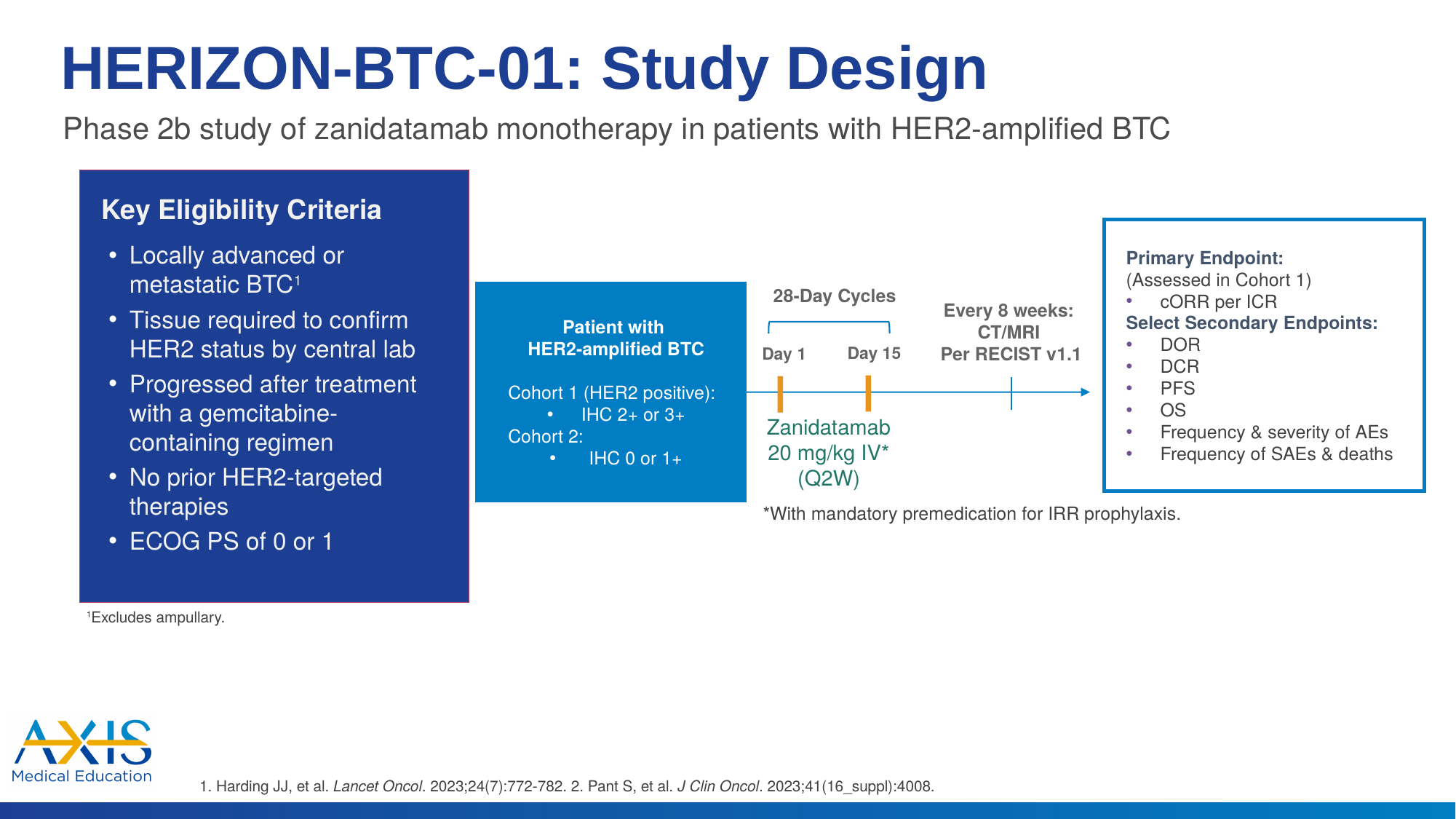

HERIZON-BTC-01: Study Design
Phase 2b study of zanidatamab monotherapy in patients with HER2-amplified BTC
Key Eligibility Criteria
Locally advanced or metastatic BTC1
Tissue required to confirm HER2 status by central lab
Progressed after treatment with a gemcitabine-containing regimen
No prior HER2-targeted therapies
ECOG PS of 0 or 1
Primary Endpoint:
(Assessed in Cohort 1)
cORR per ICR
Select Secondary Endpoints:
DOR
DCR
PFS
OS
Frequency & severity of AEs
Frequency of SAEs & deaths

28-Day Cycles
Patient with
HER2-amplified BTC

Cohort 1 (HER2 positive):
IHC 2+ or 3+
Cohort 2:
 IHC 0 or 1+
Every 8 weeks:
CT/MRI
Per RECIST v1.1
Day 15
Day 1

Zanidatamab 20 mg/kg IV* (Q2W)
*With mandatory premedication for IRR prophylaxis.
1Excludes ampullary.
1. Harding JJ, et al. Lancet Oncol. 2023;24(7):772-782. 2. Pant S, et al. J Clin Oncol. 2023;41(16_suppl):4008.